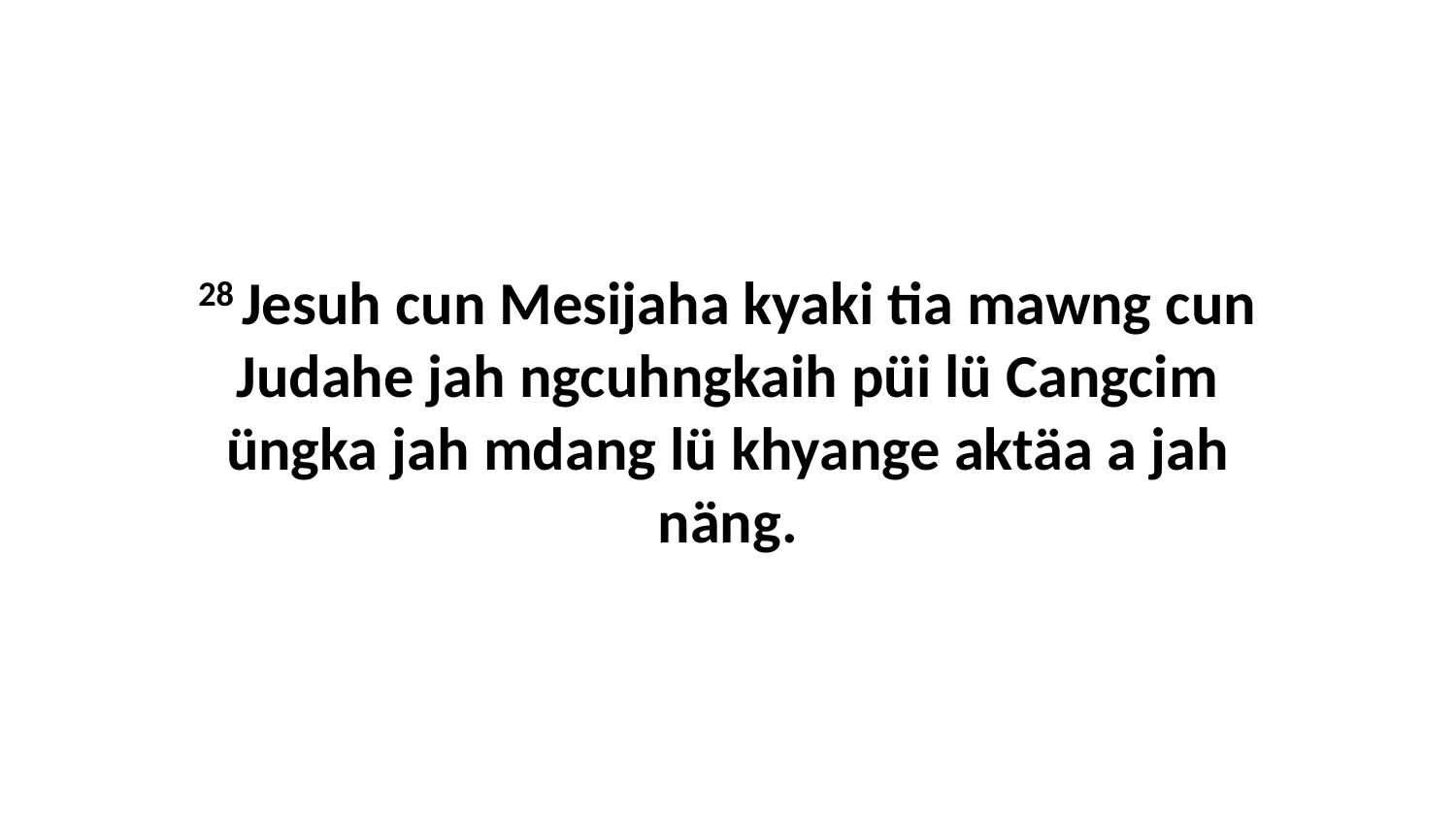

28 Jesuh cun Mesijaha kyaki tia mawng cun Judahe jah ngcuhngkaih püi lü Cangcim üngka jah mdang lü khyange aktäa a jah näng.